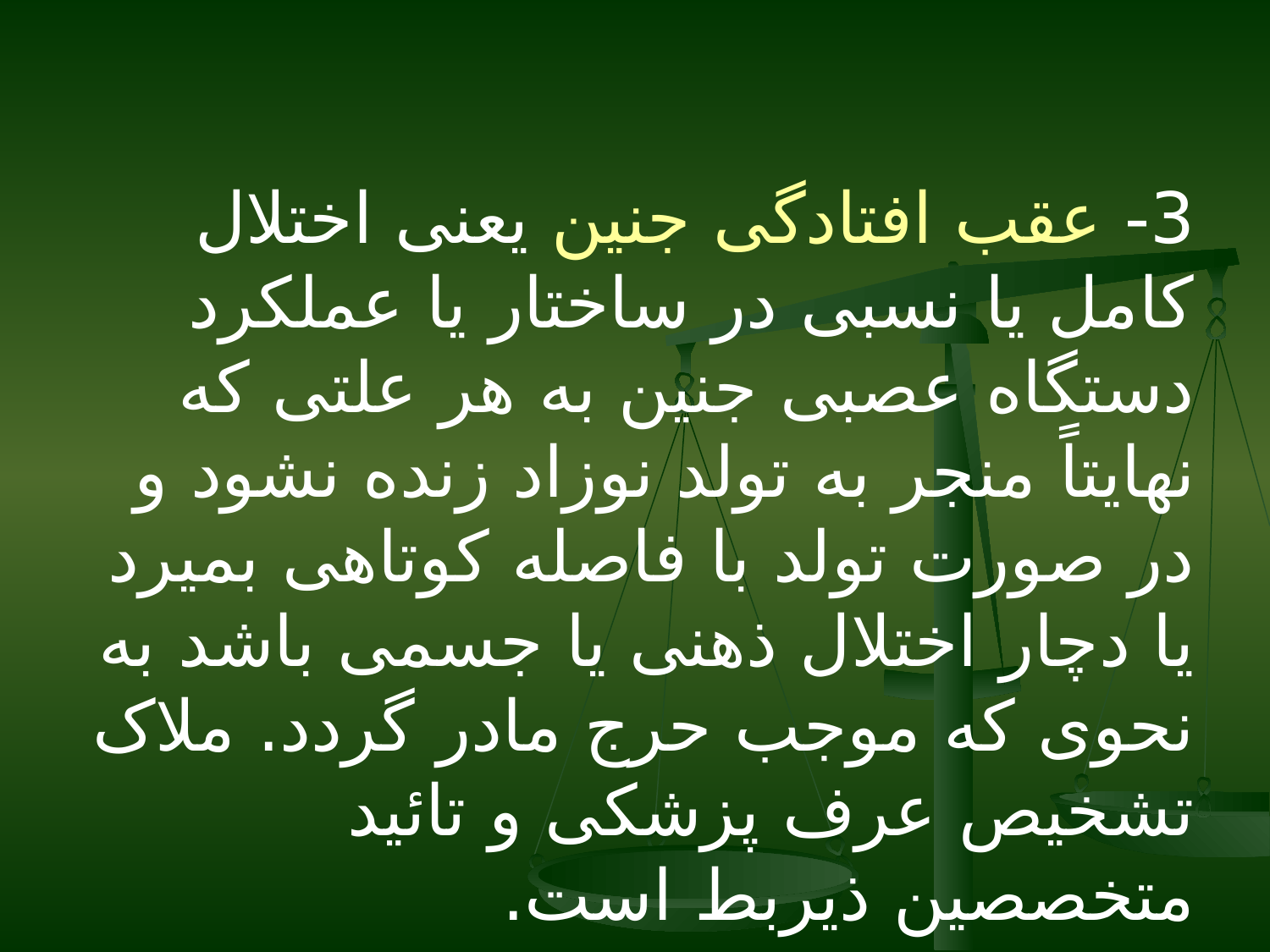

3- عقب افتادگی جنین یعنی اختلال کامل یا نسبی در ساختار یا عملکرد دستگاه عصبی جنین به هر علتی که نهایتاً منجر به تولد نوزاد زنده نشود و در صورت تولد با فاصله کوتاهی بمیرد یا دچار اختلال ذهنی یا جسمی باشد به نحوی که موجب حرج مادر گردد. ملاک تشخیص عرف پزشکی و تائید متخصصین ذیربط است.